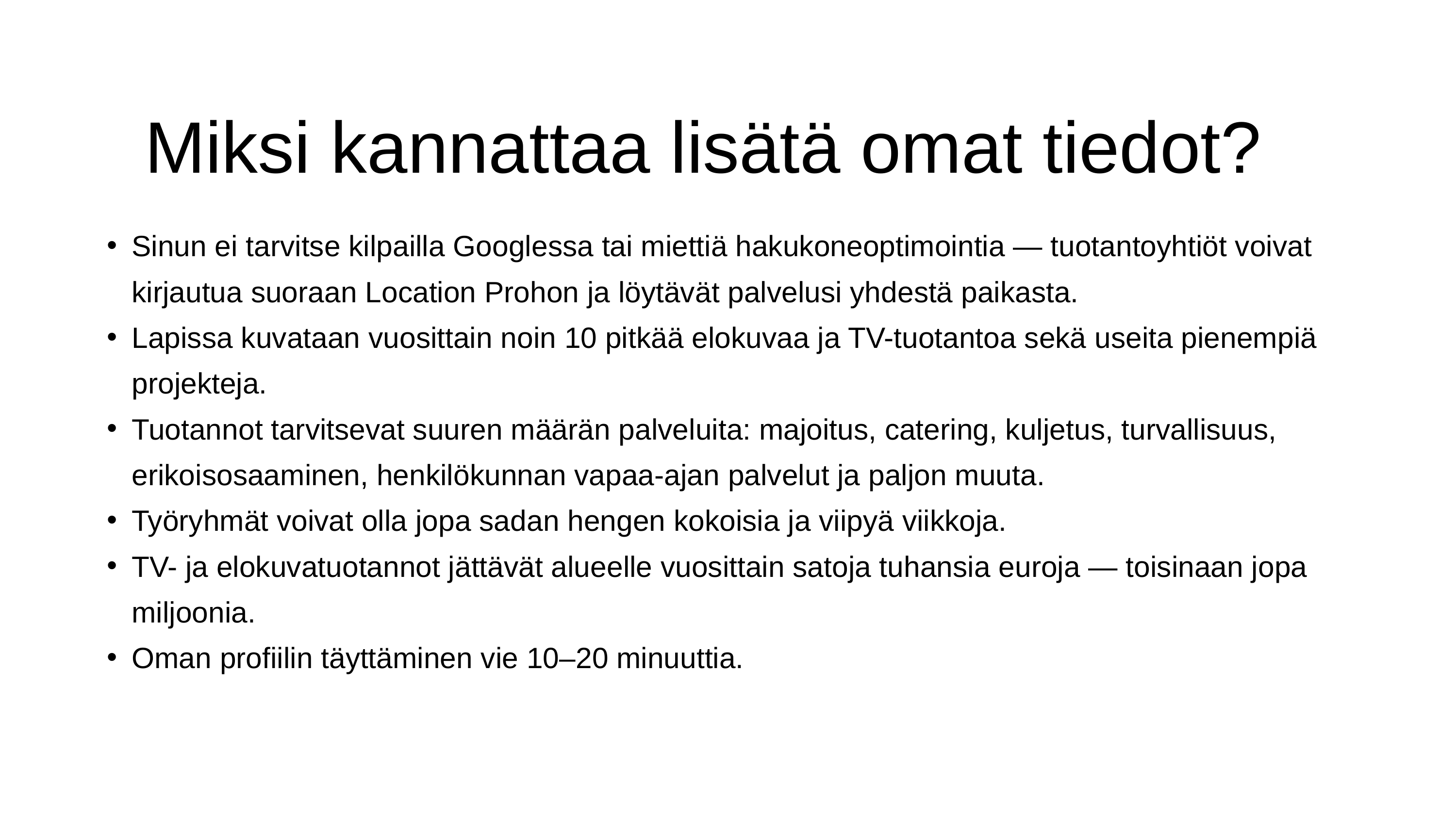

Miksi kannattaa lisätä omat tiedot?
Sinun ei tarvitse kilpailla Googlessa tai miettiä hakukoneoptimointia — tuotantoyhtiöt voivat kirjautua suoraan Location Prohon ja löytävät palvelusi yhdestä paikasta.
Lapissa kuvataan vuosittain noin 10 pitkää elokuvaa ja TV-tuotantoa sekä useita pienempiä projekteja.
Tuotannot tarvitsevat suuren määrän palveluita: majoitus, catering, kuljetus, turvallisuus, erikoisosaaminen, henkilökunnan vapaa-ajan palvelut ja paljon muuta.
Työryhmät voivat olla jopa sadan hengen kokoisia ja viipyä viikkoja.
TV- ja elokuvatuotannot jättävät alueelle vuosittain satoja tuhansia euroja — toisinaan jopa miljoonia.
Oman profiilin täyttäminen vie 10–20 minuuttia.